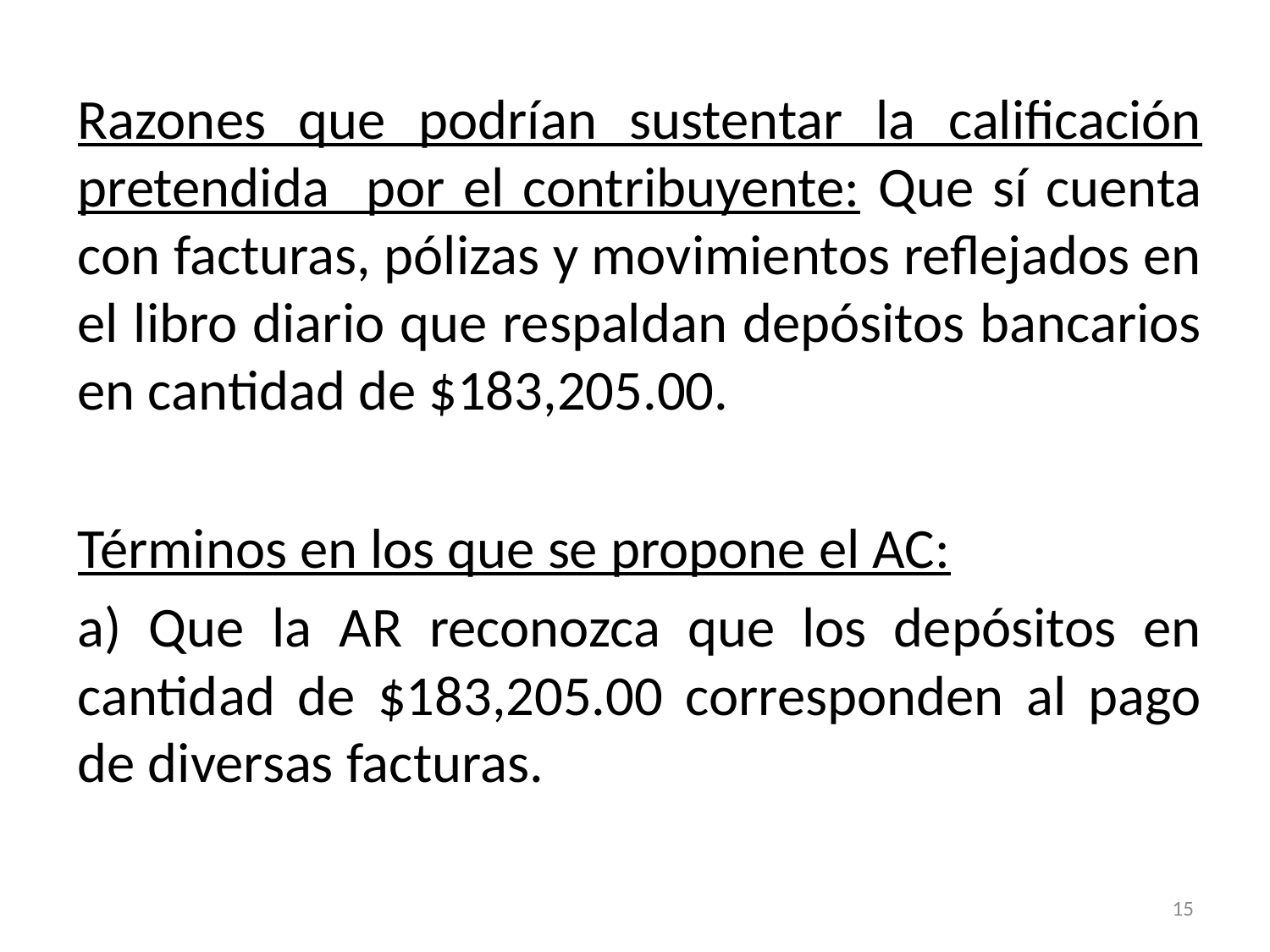

Razones que podrían sustentar la calificación pretendida  por el contribuyente: Que sí cuenta con facturas, pólizas y movimientos reflejados en el libro diario que respaldan depósitos bancarios en cantidad de $183,205.00.

Términos en los que se propone el AC:
a) Que la AR reconozca que los depósitos en cantidad de $183,205.00 corresponden al pago de diversas facturas.

15